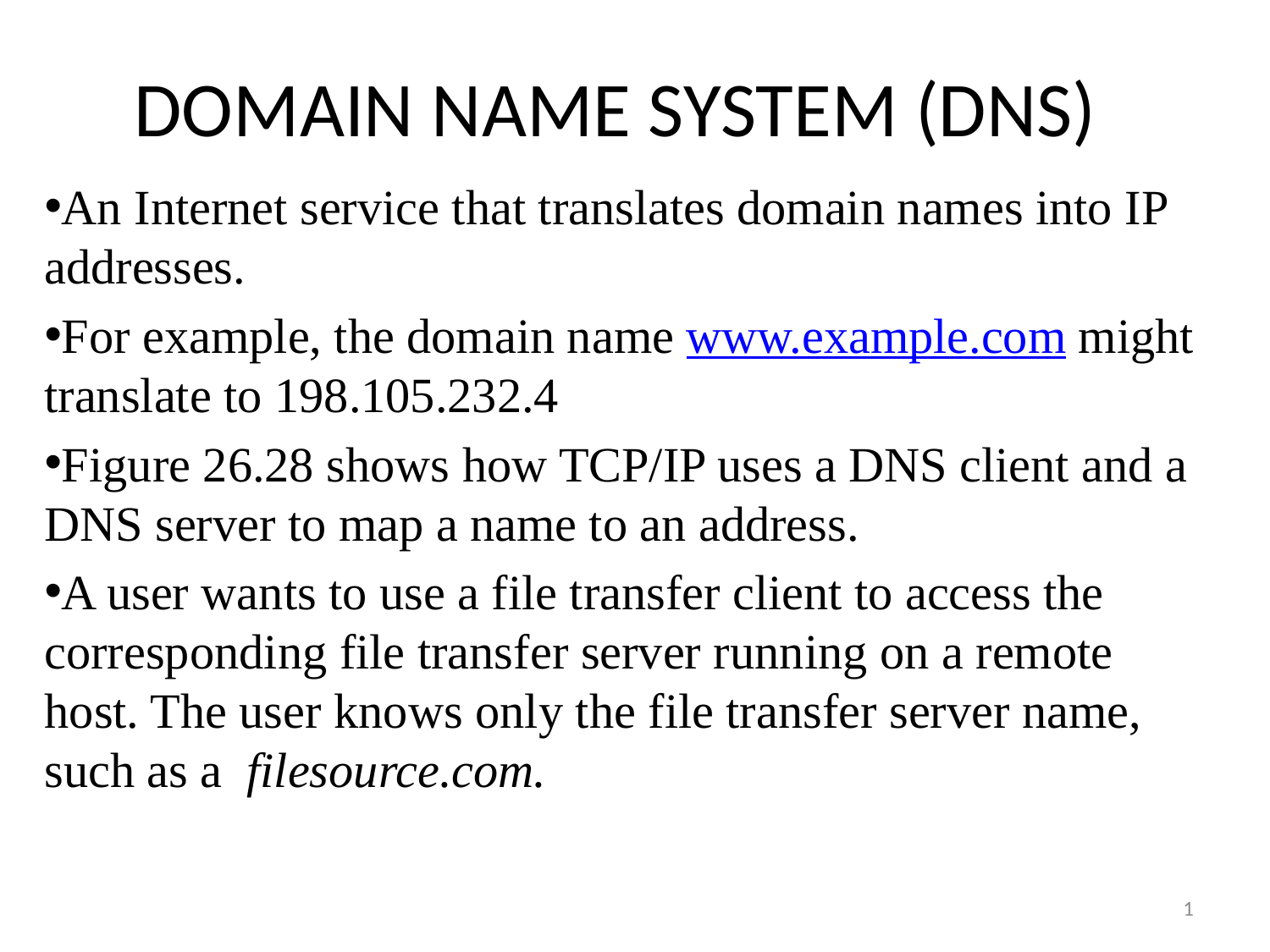

# DOMAIN NAME SYSTEM (DNS)
An Internet service that translates domain names into IP  addresses.
For example, the domain name www.example.com might translate to 198.105.232.4
Figure 26.28 shows how TCP/IP uses a DNS client and a DNS server to map a name to an address.
A user wants to use a file transfer client to access the corresponding file transfer server running on a remote host. The user knows only the file transfer server name, such as a  filesource.com.

1